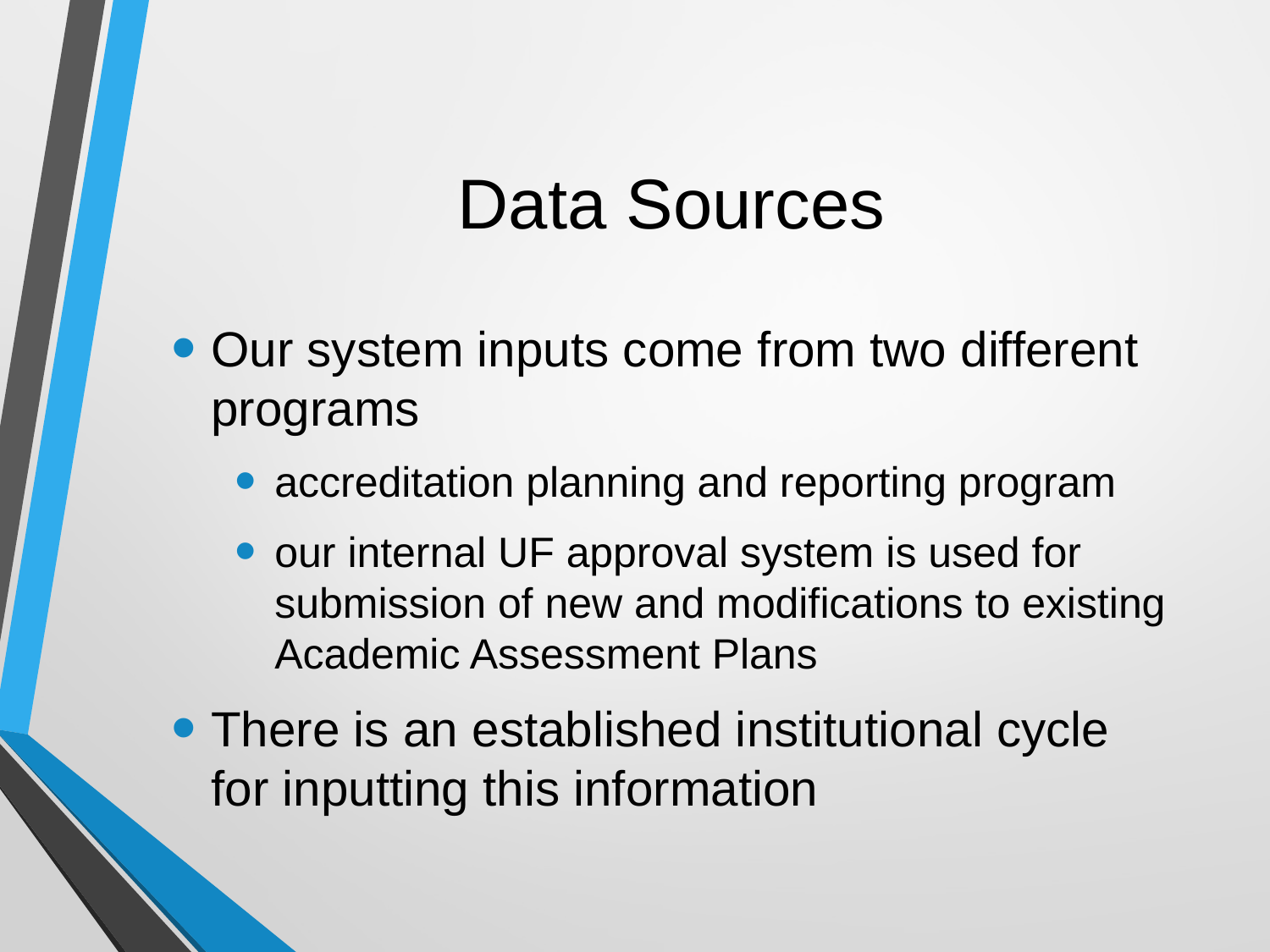

# Data Sources
Our system inputs come from two different programs
accreditation planning and reporting program
our internal UF approval system is used for submission of new and modifications to existing Academic Assessment Plans
There is an established institutional cycle for inputting this information